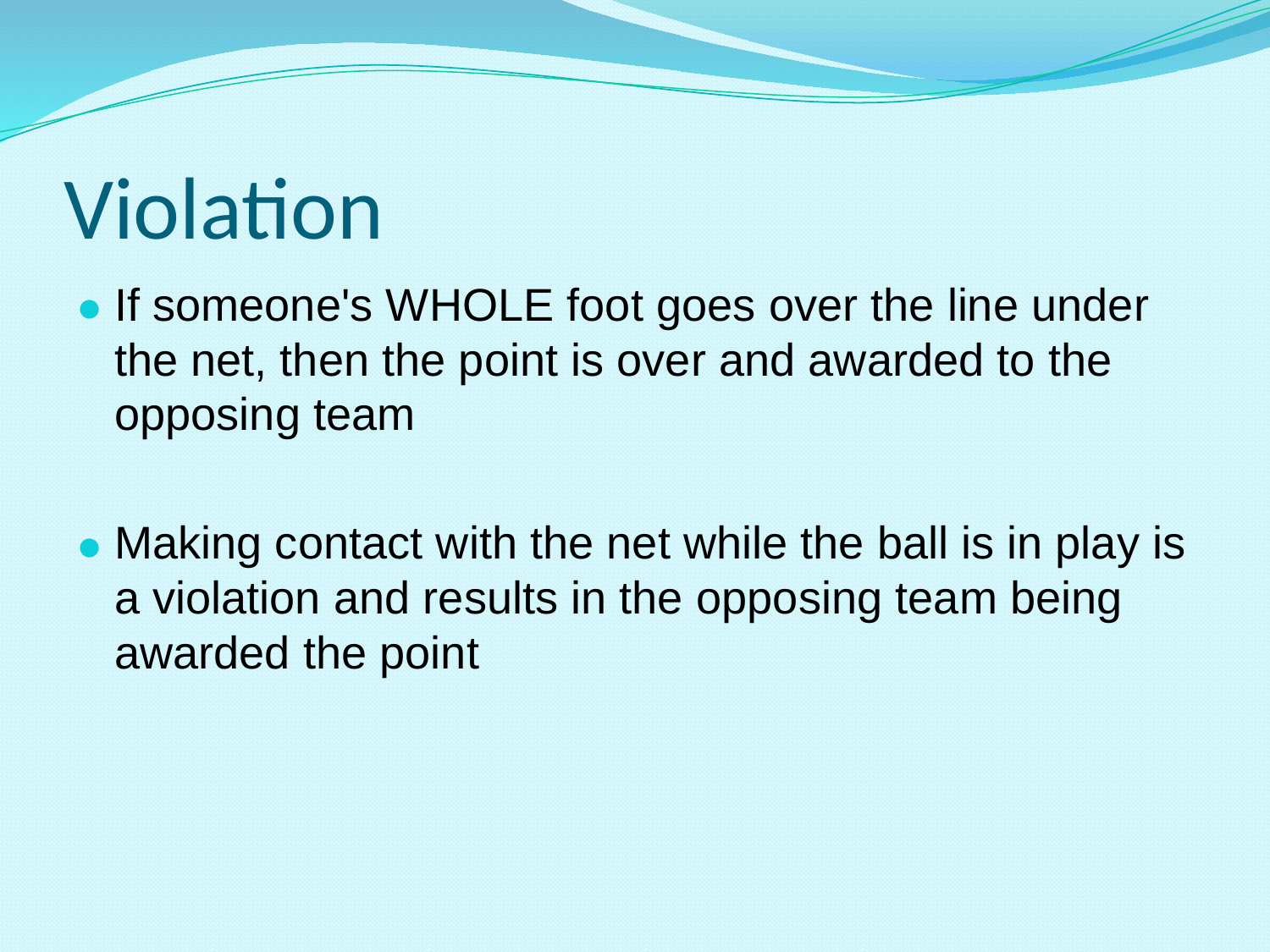

# Violation
If someone's WHOLE foot goes over the line under the net, then the point is over and awarded to the opposing team

Making contact with the net while the ball is in play is a violation and results in the opposing team being awarded the point